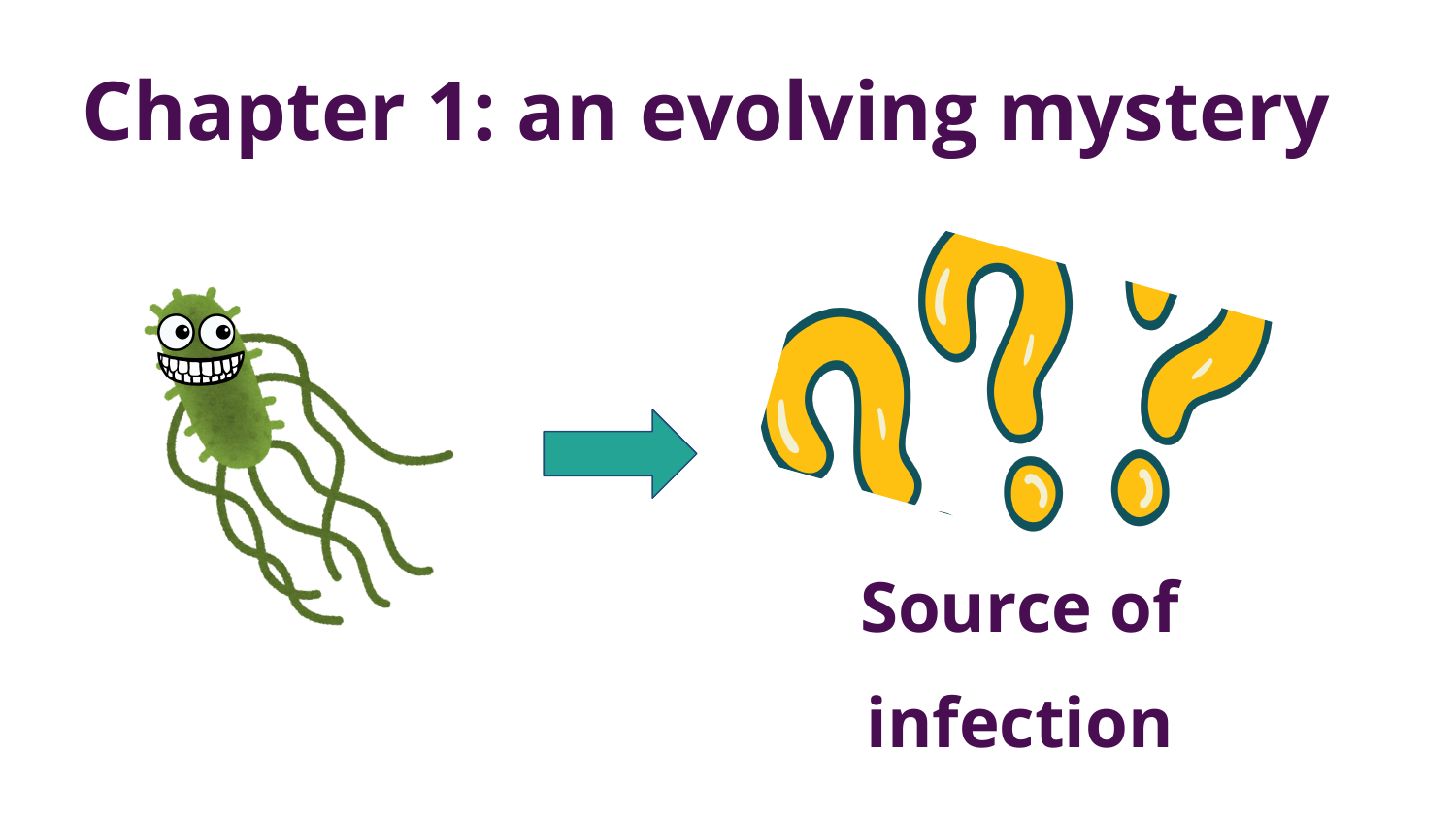

Chapter 1: an evolving mystery

Source of infection